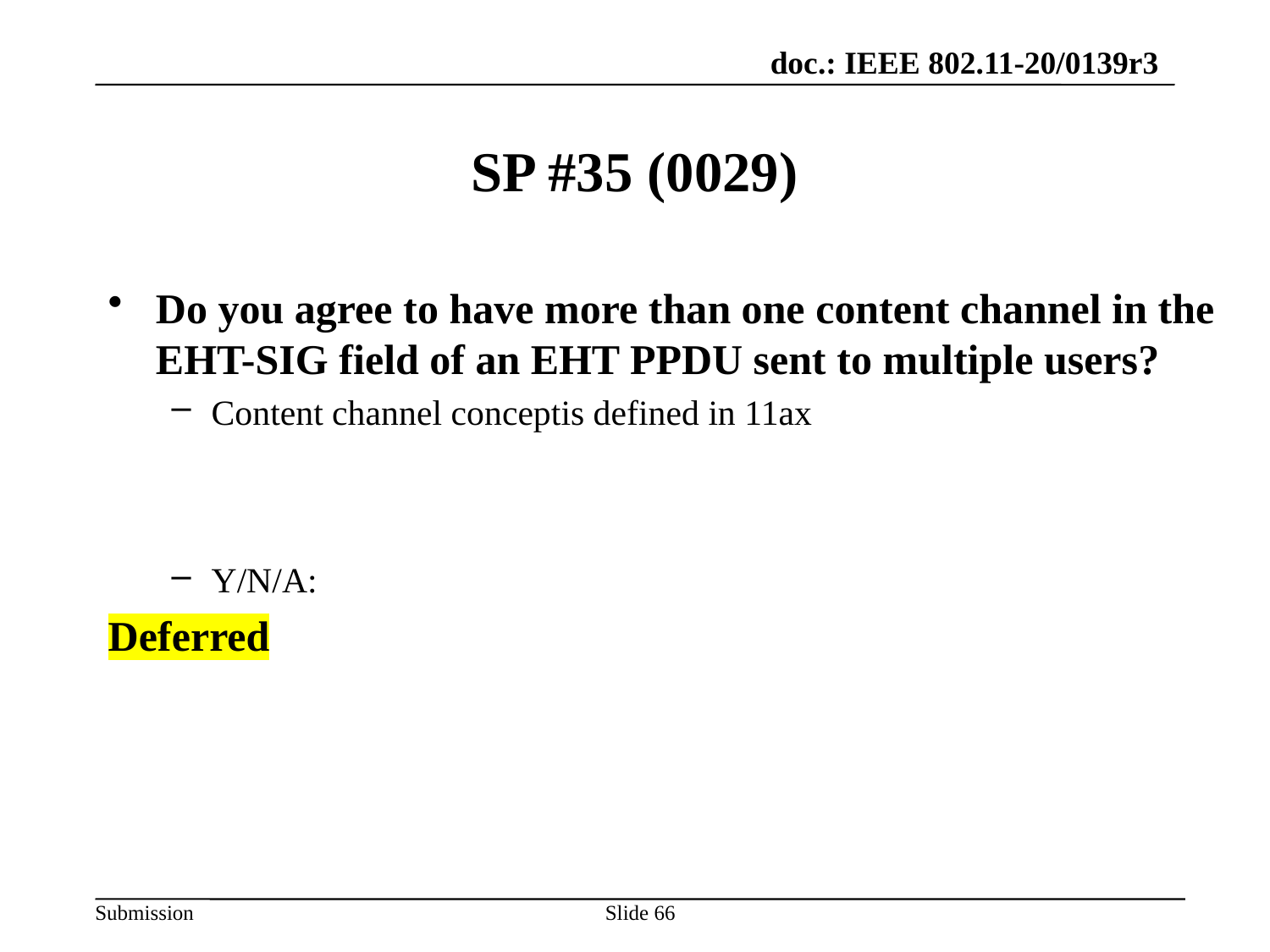

# SP #35 (0029)
Do you agree to have more than one content channel in the EHT-SIG field of an EHT PPDU sent to multiple users?
Content channel conceptis defined in 11ax

Y/N/A:
Deferred

Slide 66